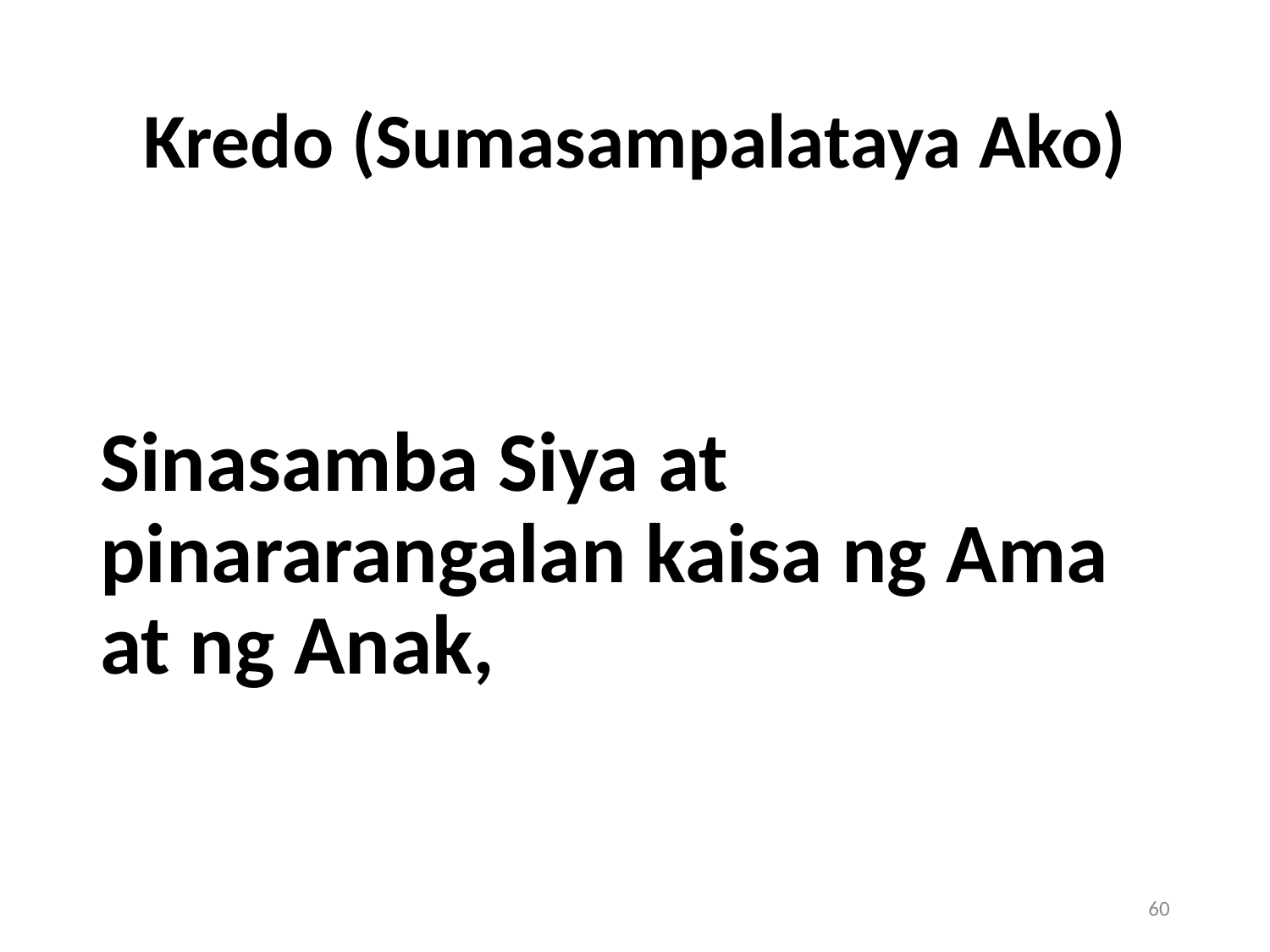

# Kredo (Sumasampalataya Ako)
Sinasamba Siya at pinararangalan kaisa ng Ama at ng Anak,
60